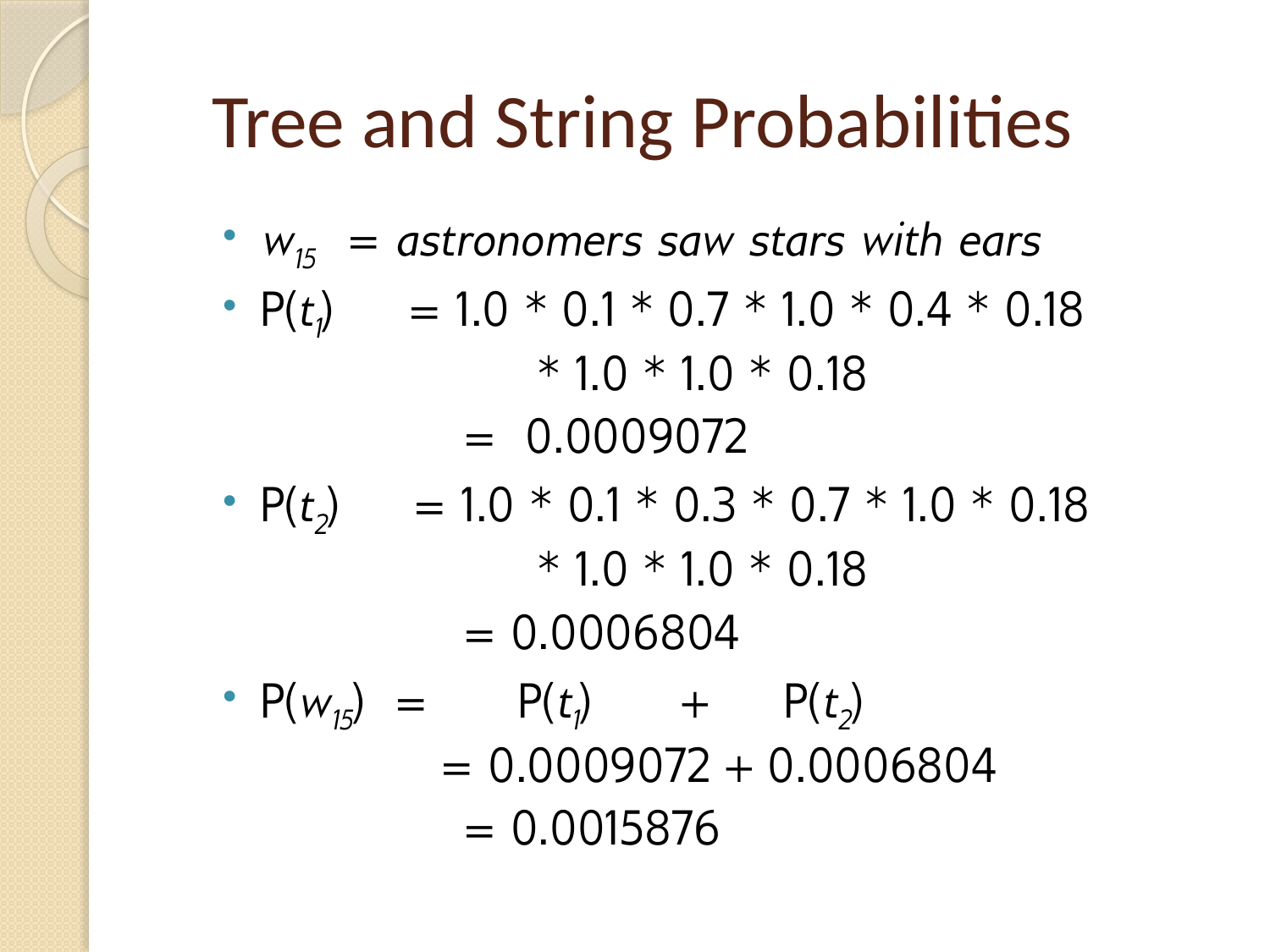

# Tree and String Probabilities
w15   = astronomers saw stars with ears
P(t1)     = 1.0 * 0.1 * 0.7 * 1.0 * 0.4 * 0.18
                     * 1.0 * 1.0 * 0.18
                =  0.0009072
P(t2)     = 1.0 * 0.1 * 0.3 * 0.7 * 1.0 * 0.18
                     * 1.0 * 1.0 * 0.18
                = 0.0006804
P(w15)  =      P(t1)      +     P(t2)
	            = 0.0009072 + 0.0006804
                = 0.0015876